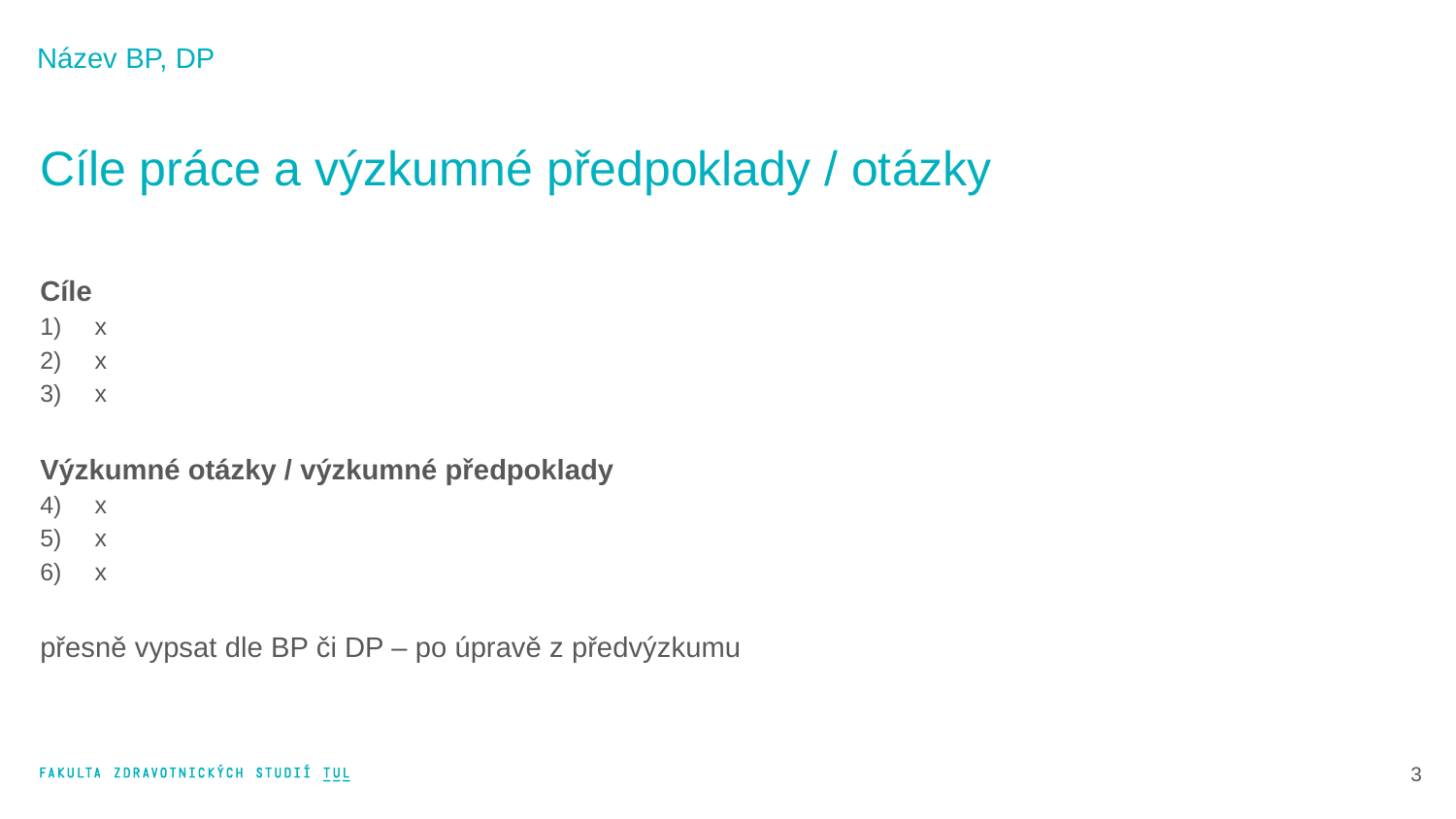

Název BP, DP
Cíle práce a výzkumné předpoklady / otázky
Cíle
x
x
x

Výzkumné otázky / výzkumné předpoklady
x
x
x

přesně vypsat dle BP či DP – po úpravě z předvýzkumu
3